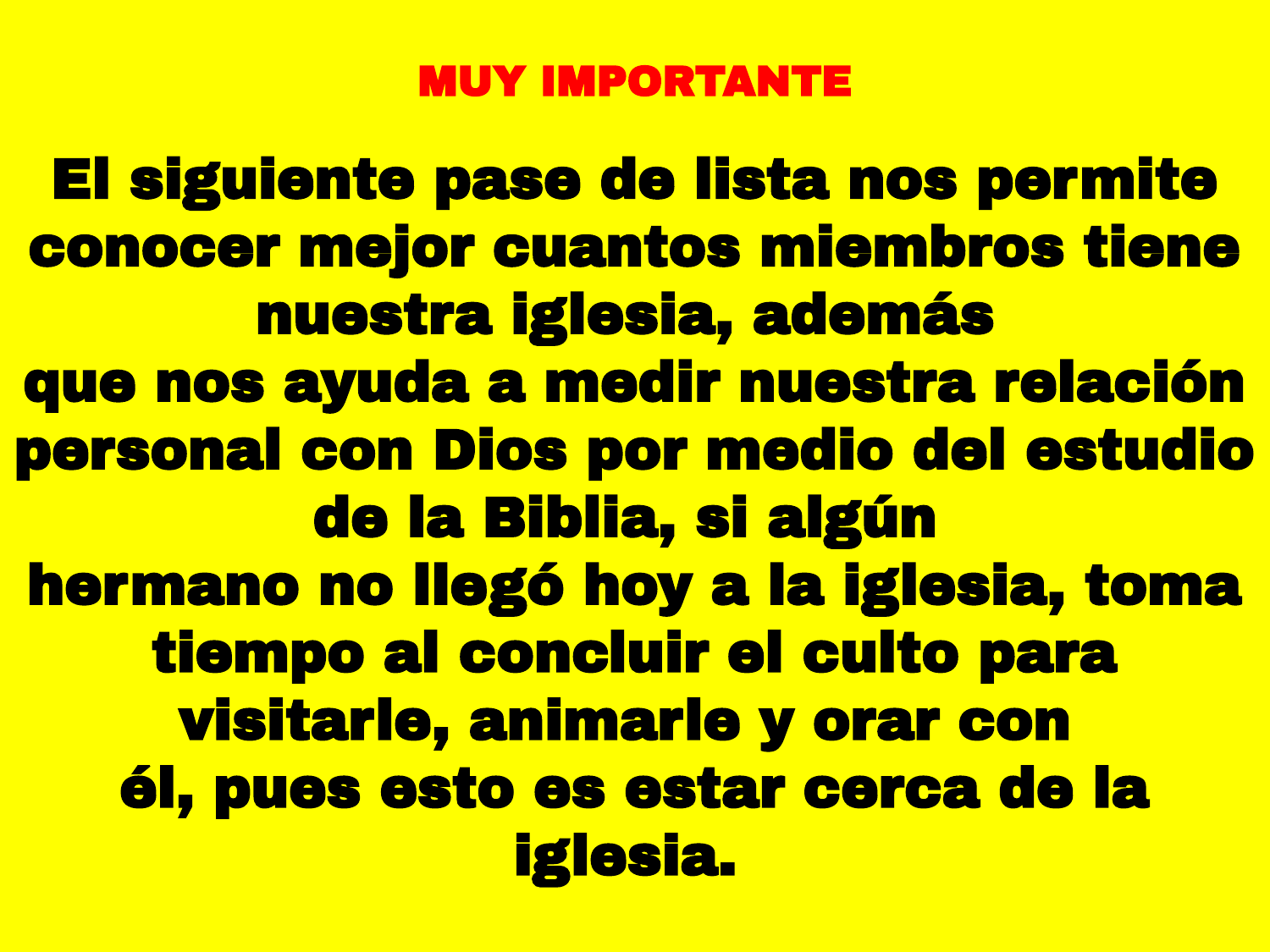

El siguiente pase de lista nos permite conocer mejor cuantos miembros tiene nuestra iglesia, además
que nos ayuda a medir nuestra relación personal con Dios por medio del estudio de la Biblia, si algún
hermano no llegó hoy a la iglesia, toma tiempo al concluir el culto para visitarle, animarle y orar con
él, pues esto es estar cerca de la iglesia.

MUY IMPORTANTE